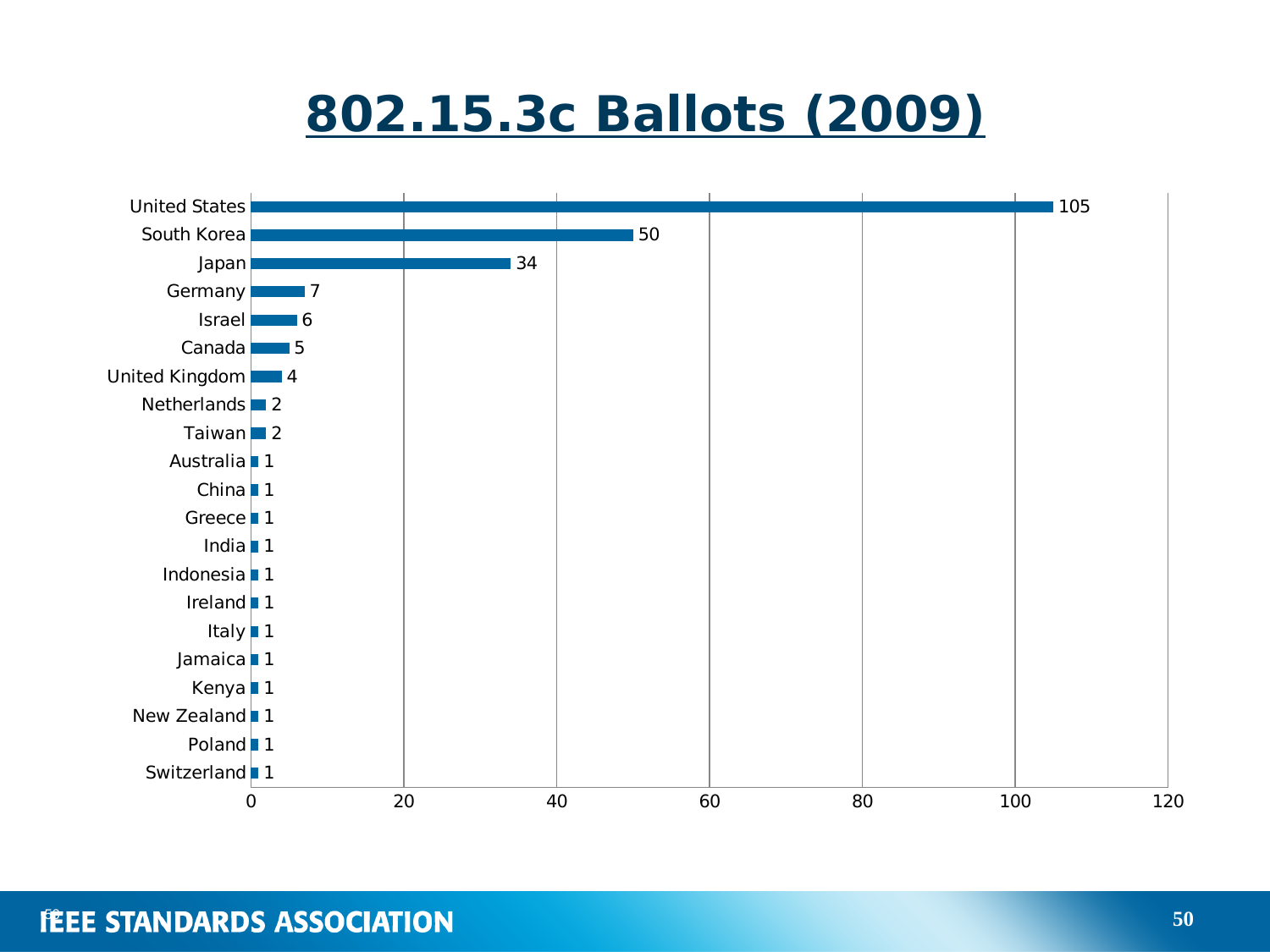

# 802.15.3c Ballots (2009)

### Chart

| Category |  |
|---|---|
| Switzerland | 1.0 |
| Poland | 1.0 |
| New Zealand | 1.0 |
| Kenya | 1.0 |
| Jamaica | 1.0 |
| Italy | 1.0 |
| Ireland | 1.0 |
| Indonesia | 1.0 |
| India | 1.0 |
| Greece | 1.0 |
| China | 1.0 |
| Australia | 1.0 |
| Taiwan | 2.0 |
| Netherlands | 2.0 |
| United Kingdom | 4.0 |
| Canada | 5.0 |
| Israel | 6.0 |
| Germany | 7.0 |
| Japan | 34.0 |
| South Korea | 50.0 |
| United States | 105.0 |
50